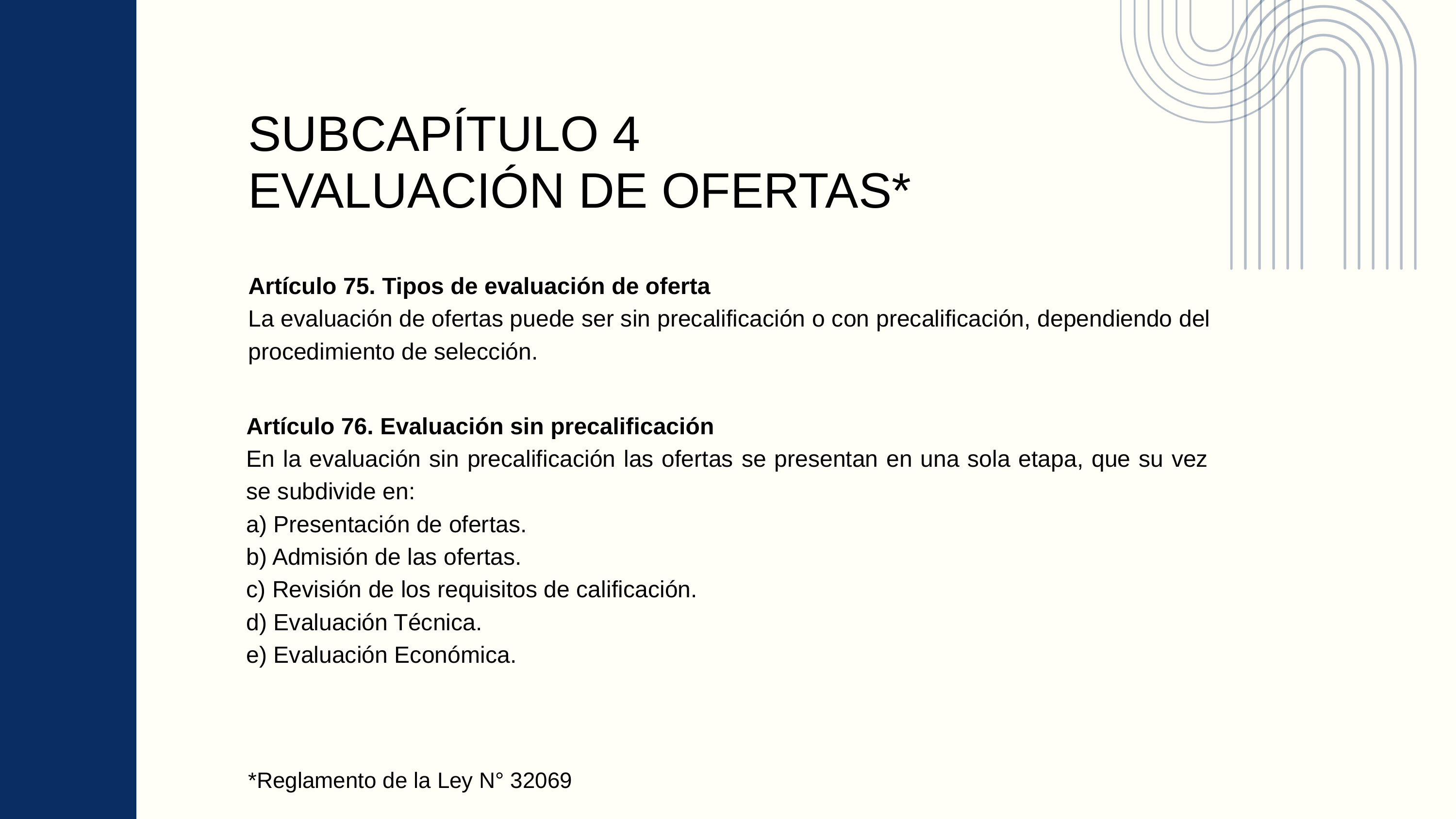

SUBCAPÍTULO 4
EVALUACIÓN DE OFERTAS*
Artículo 75. Tipos de evaluación de oferta
La evaluación de ofertas puede ser sin precalificación o con precalificación, dependiendo del procedimiento de selección.
Artículo 76. Evaluación sin precalificación
En la evaluación sin precalificación las ofertas se presentan en una sola etapa, que su vez se subdivide en:
a) Presentación de ofertas.
b) Admisión de las ofertas.
c) Revisión de los requisitos de calificación.
d) Evaluación Técnica.
e) Evaluación Económica.
*Reglamento de la Ley N° 32069